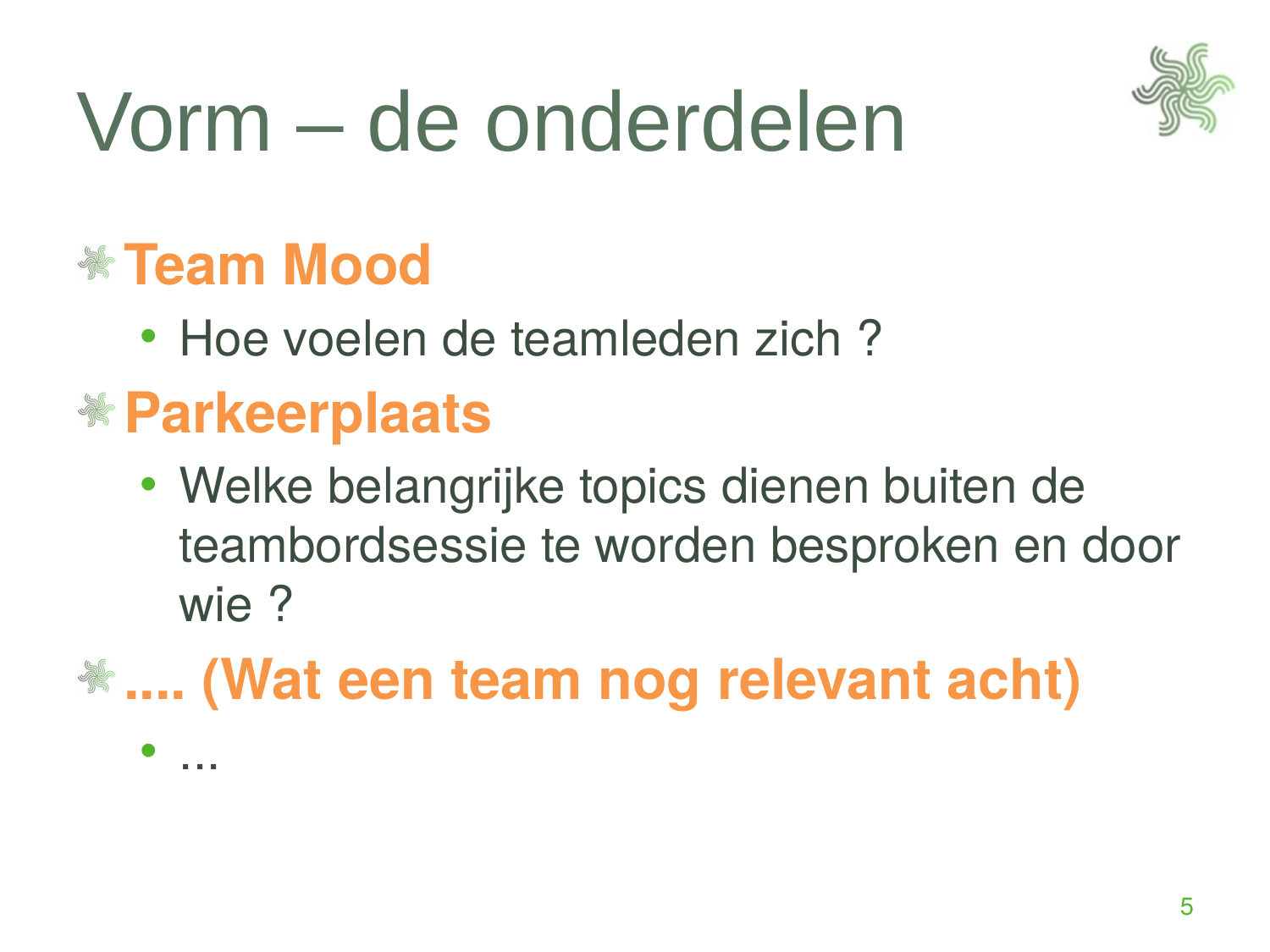

# Vorm – de onderdelen
Team Mood
Hoe voelen de teamleden zich ?
Parkeerplaats
Welke belangrijke topics dienen buiten de teambordsessie te worden besproken en door wie ?
.... (Wat een team nog relevant acht)
...
5